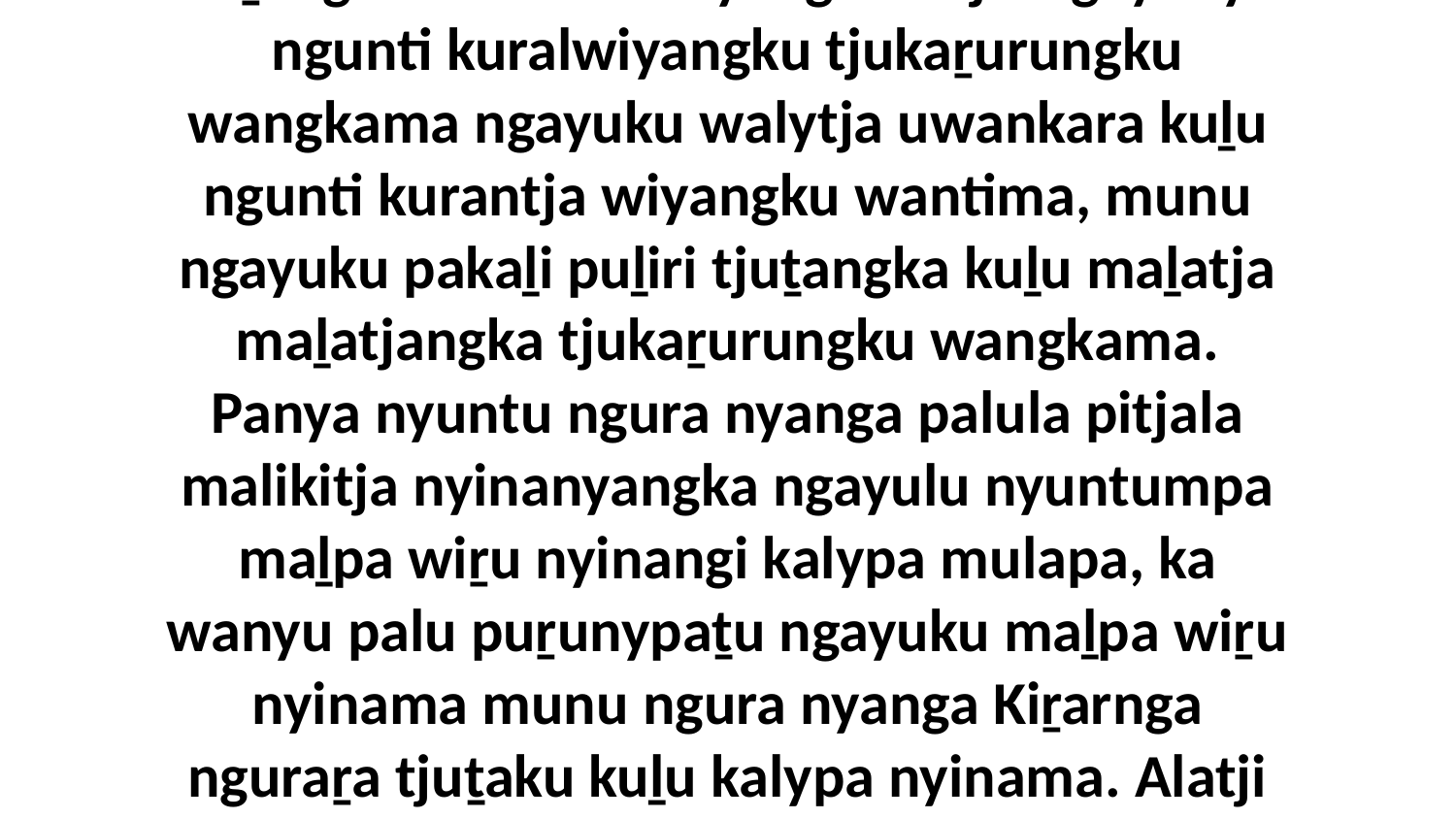

23 Palu kuwariṉi nyuntu ngayunya Godala miṟangka kalkunma nyanga alatji. Ngayunya ngunti kuralwiyangku tjukaṟurungku wangkama ngayuku walytja uwankara kuḻu ngunti kurantja wiyangku wantima, munu ngayuku pakaḻi puḻiri tjuṯangka kuḻu maḻatja maḻatjangka tjukaṟurungku wangkama. Panya nyuntu ngura nyanga palula pitjala malikitja nyinanyangka ngayulu nyuntumpa maḻpa wiṟu nyinangi kalypa mulapa, ka wanyu palu puṟunypaṯu ngayuku maḻpa wiṟu nyinama munu ngura nyanga Kiṟarnga nguraṟa tjuṯaku kuḻu kalypa nyinama. Alatji wanyu nganaṉanya kalkunma kalypa wiṟu nganampa nyinanytjikitjangku.”